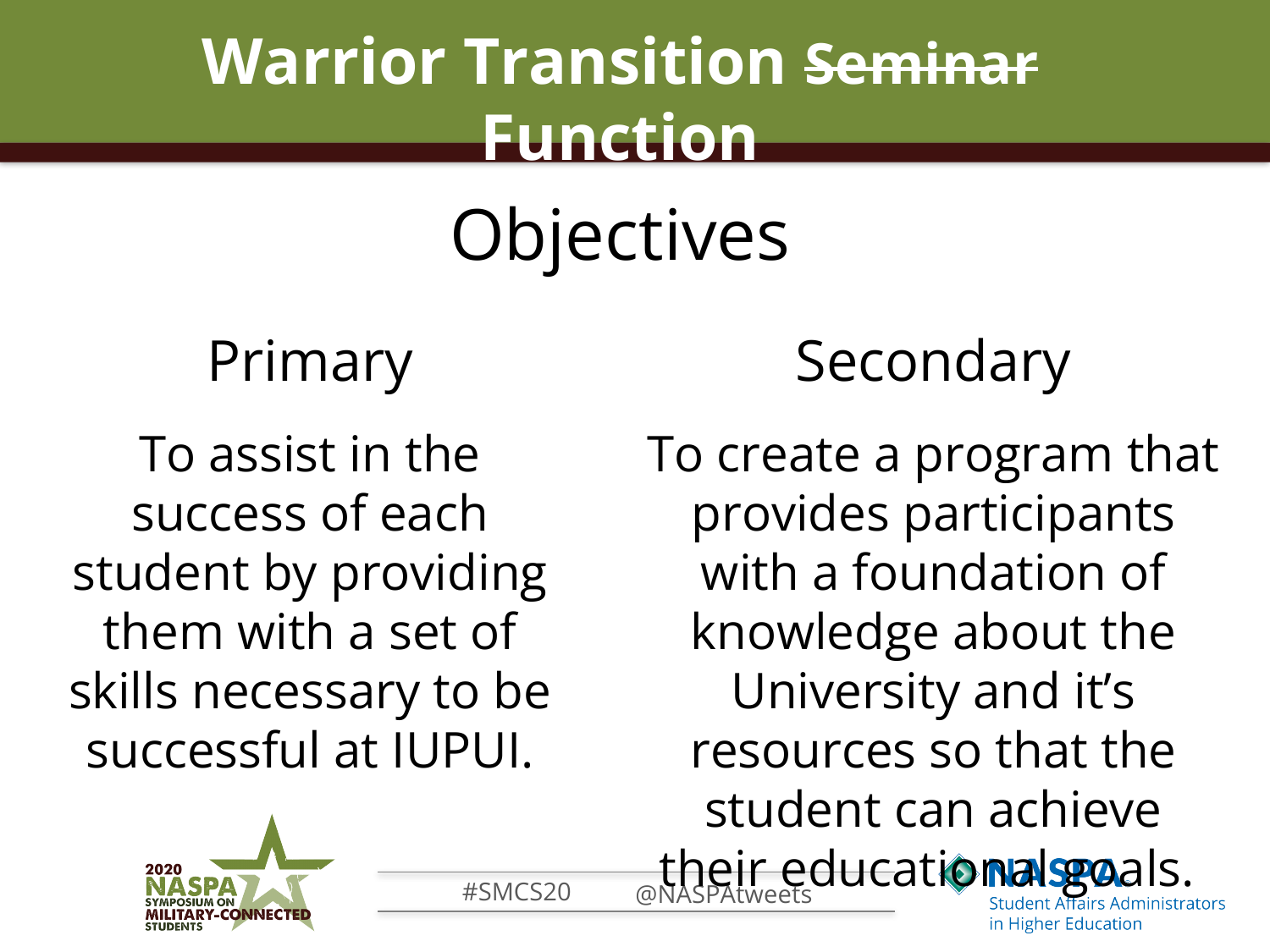

# Warrior Transition Seminar Function
Objectives
Primary

To assist in the success of each student by providing them with a set of skills necessary to be successful at IUPUI.
Secondary

To create a program that provides participants with a foundation of knowledge about the University and it’s resources so that the student can achieve their educational goals.